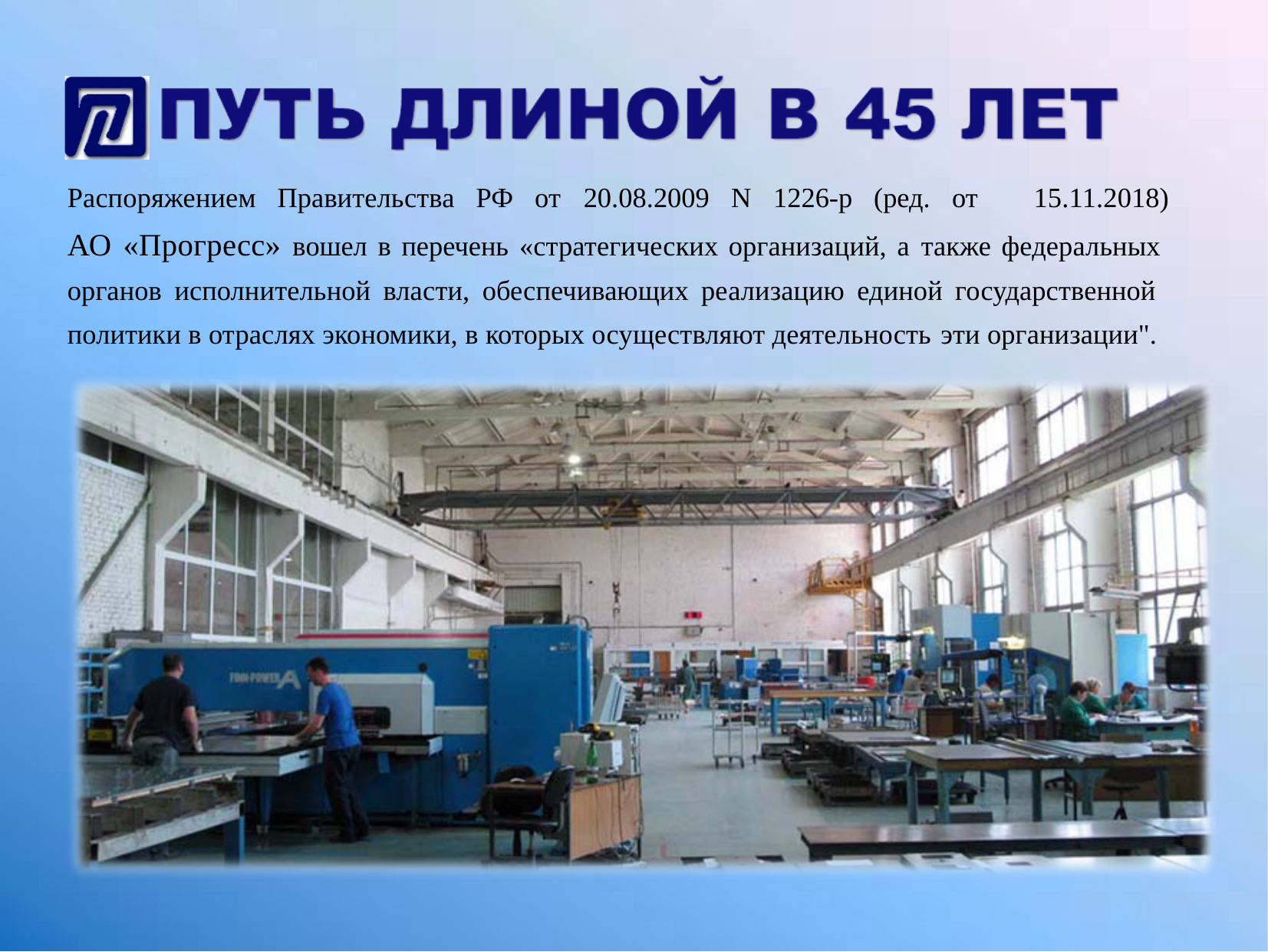

Распоряжением   Правительства   РФ   от   20.08.2009   N   1226-р   (ред.   от       15.11.2018)
АО «Прогресс» вошел в перечень «стратегических организаций, а также федеральных  органов исполнительной власти, обеспечивающих реализацию единой государственной  политики в отраслях экономики, в которых осуществляют деятельность эти организации".